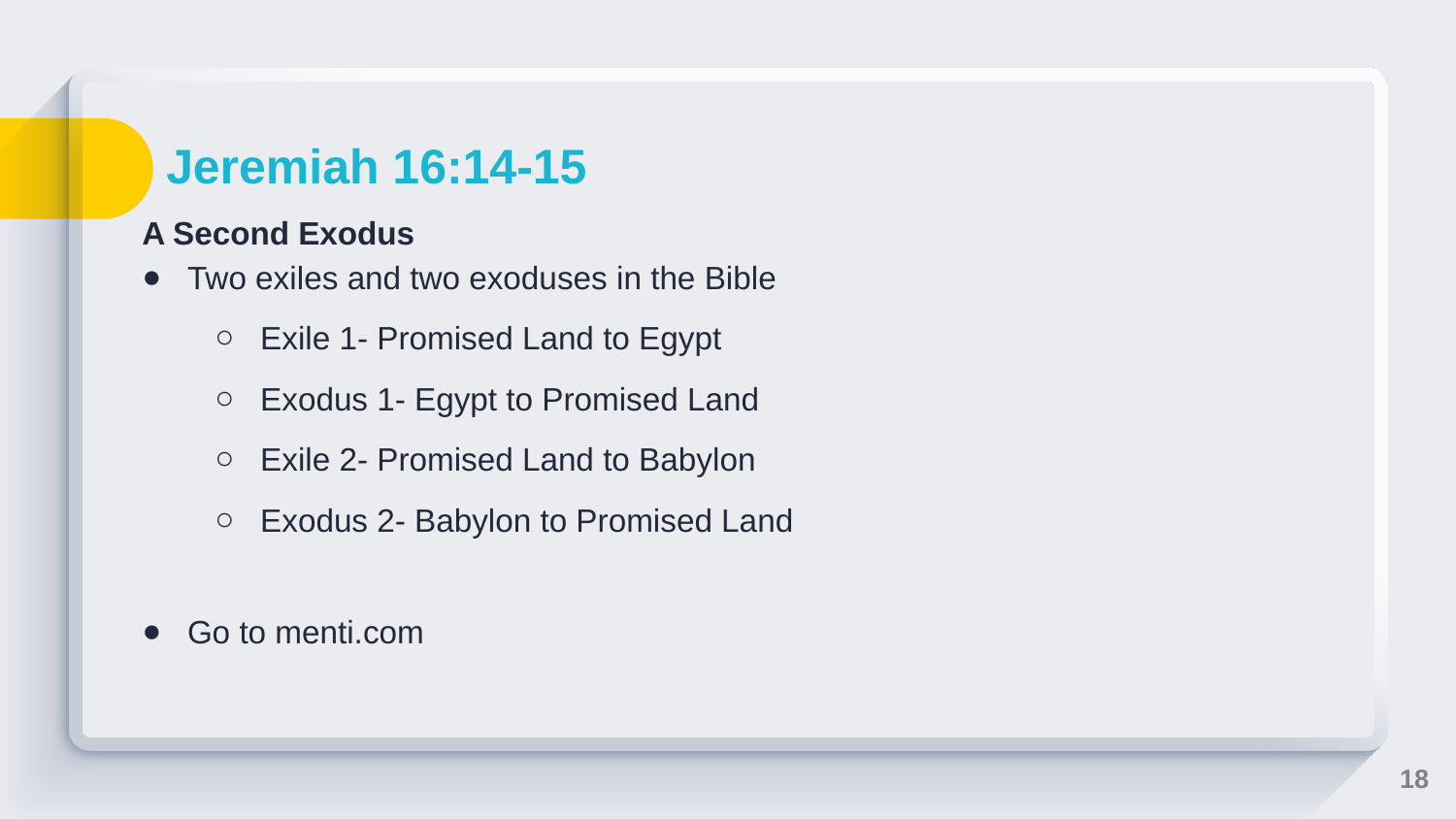

# Jeremiah 16:14-15
A Second Exodus
Two exiles and two exoduses in the Bible
Exile 1- Promised Land to Egypt
Exodus 1- Egypt to Promised Land
Exile 2- Promised Land to Babylon
Exodus 2- Babylon to Promised Land

Go to menti.com

18